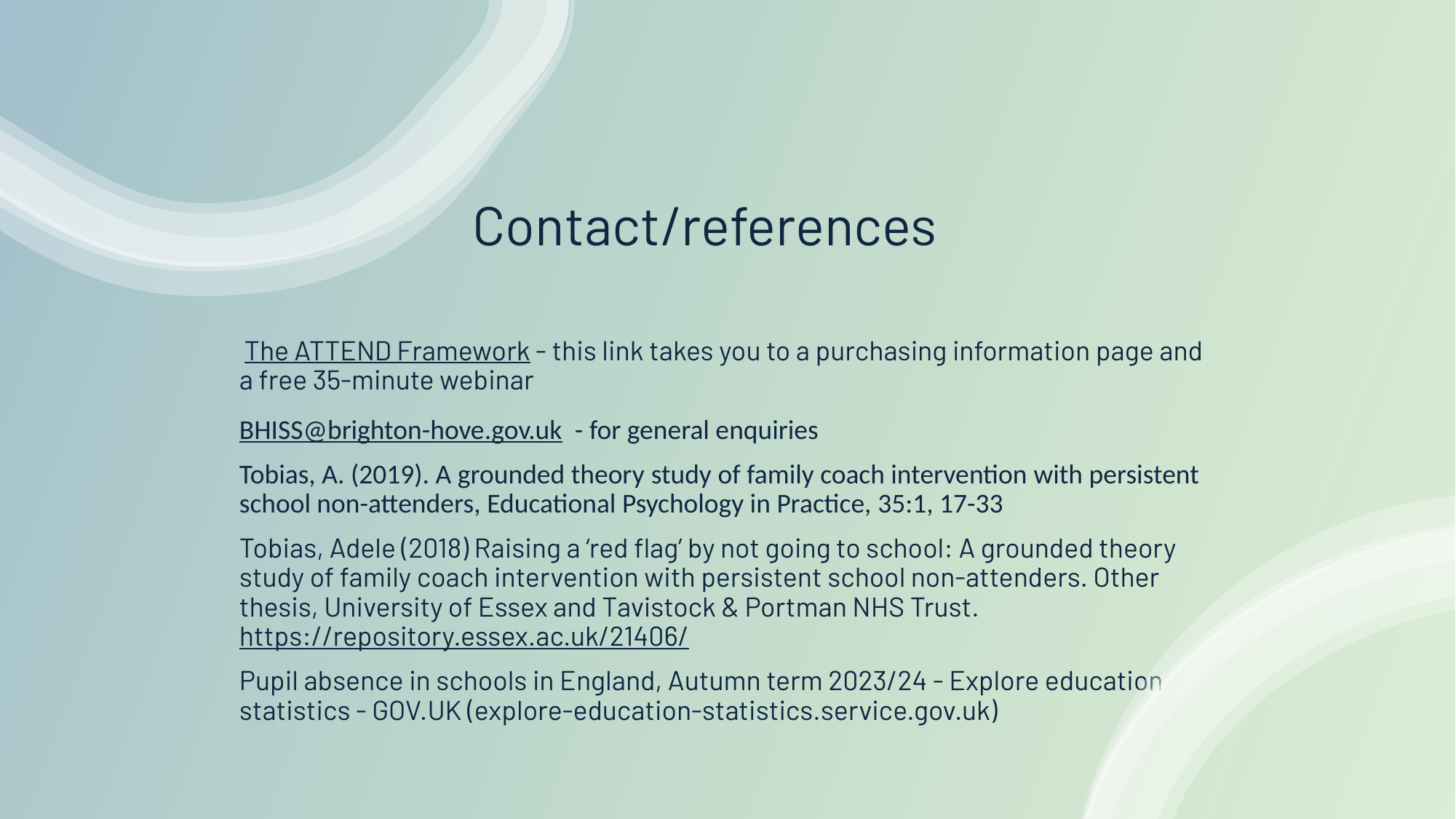

# Contact/references

 The ATTEND Framework - this link takes you to a purchasing information page and a free 35-minute webinar
BHISS@brighton-hove.gov.uk  - for general enquiries
Tobias, A. (2019). A grounded theory study of family coach intervention with persistent school non-attenders, Educational Psychology in Practice, 35:1, 17-33
Tobias, Adele (2018) Raising a ‘red flag’ by not going to school: A grounded theory study of family coach intervention with persistent school non-attenders. Other thesis, University of Essex and Tavistock & Portman NHS Trust. https://repository.essex.ac.uk/21406/
Pupil absence in schools in England, Autumn term 2023/24 - Explore education statistics - GOV.UK (explore-education-statistics.service.gov.uk)